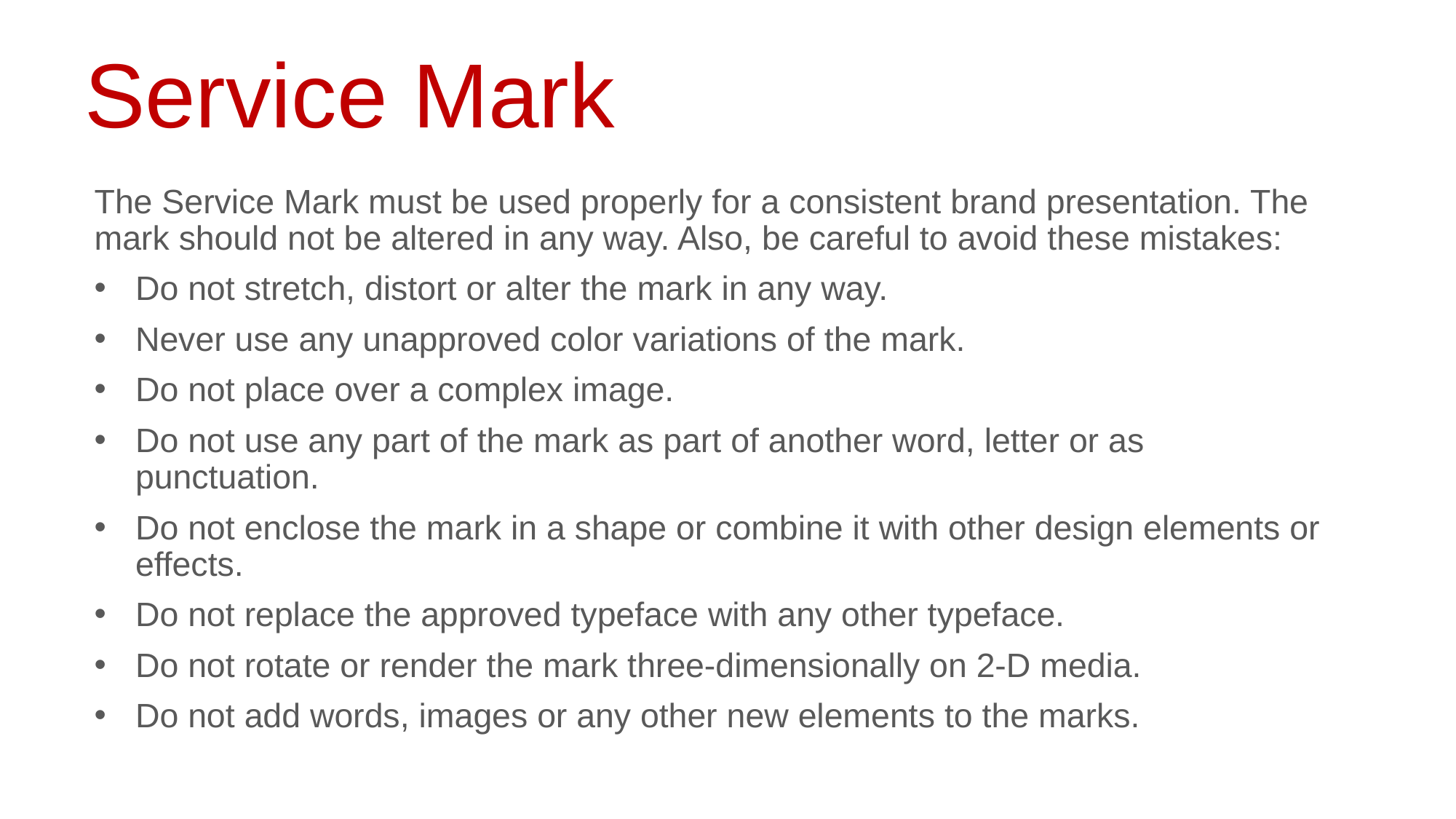

# Service Mark
The Service Mark must be used properly for a consistent brand presentation. The mark should not be altered in any way. Also, be careful to avoid these mistakes:
Do not stretch, distort or alter the mark in any way.
Never use any unapproved color variations of the mark.
Do not place over a complex image.
Do not use any part of the mark as part of another word, letter or as punctuation.
Do not enclose the mark in a shape or combine it with other design elements or effects.
Do not replace the approved typeface with any other typeface.
Do not rotate or render the mark three-dimensionally on 2-D media.
Do not add words, images or any other new elements to the marks.